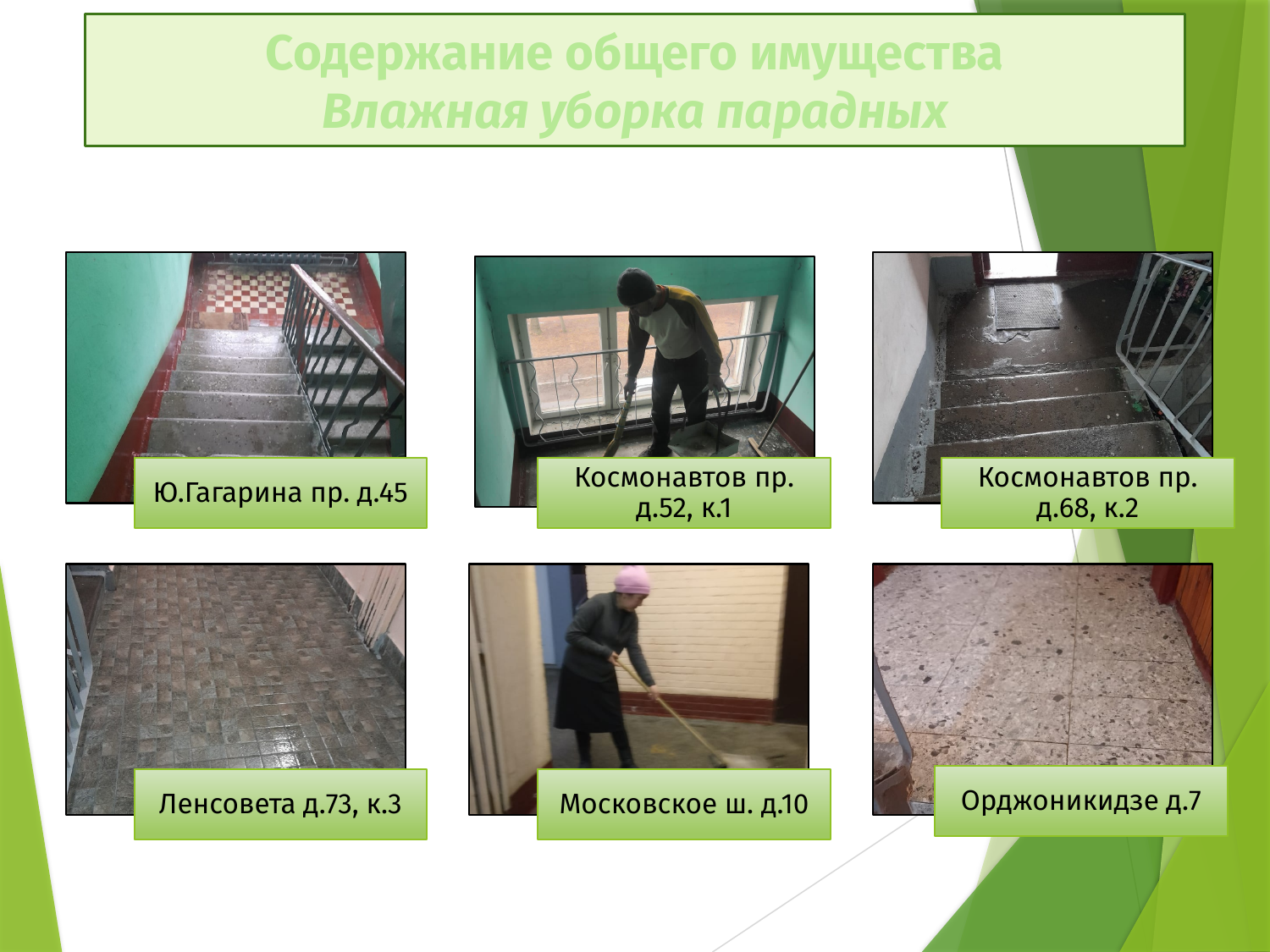

# Содержание общего имущества Влажная уборка парадных
Ю.Гагарина пр. д.45
Космонавтов пр. д.52, к.1
Космонавтов пр. д.68, к.2
Ленсовета д.73, к.3
Московское ш. д.10
Орджоникидзе д.7